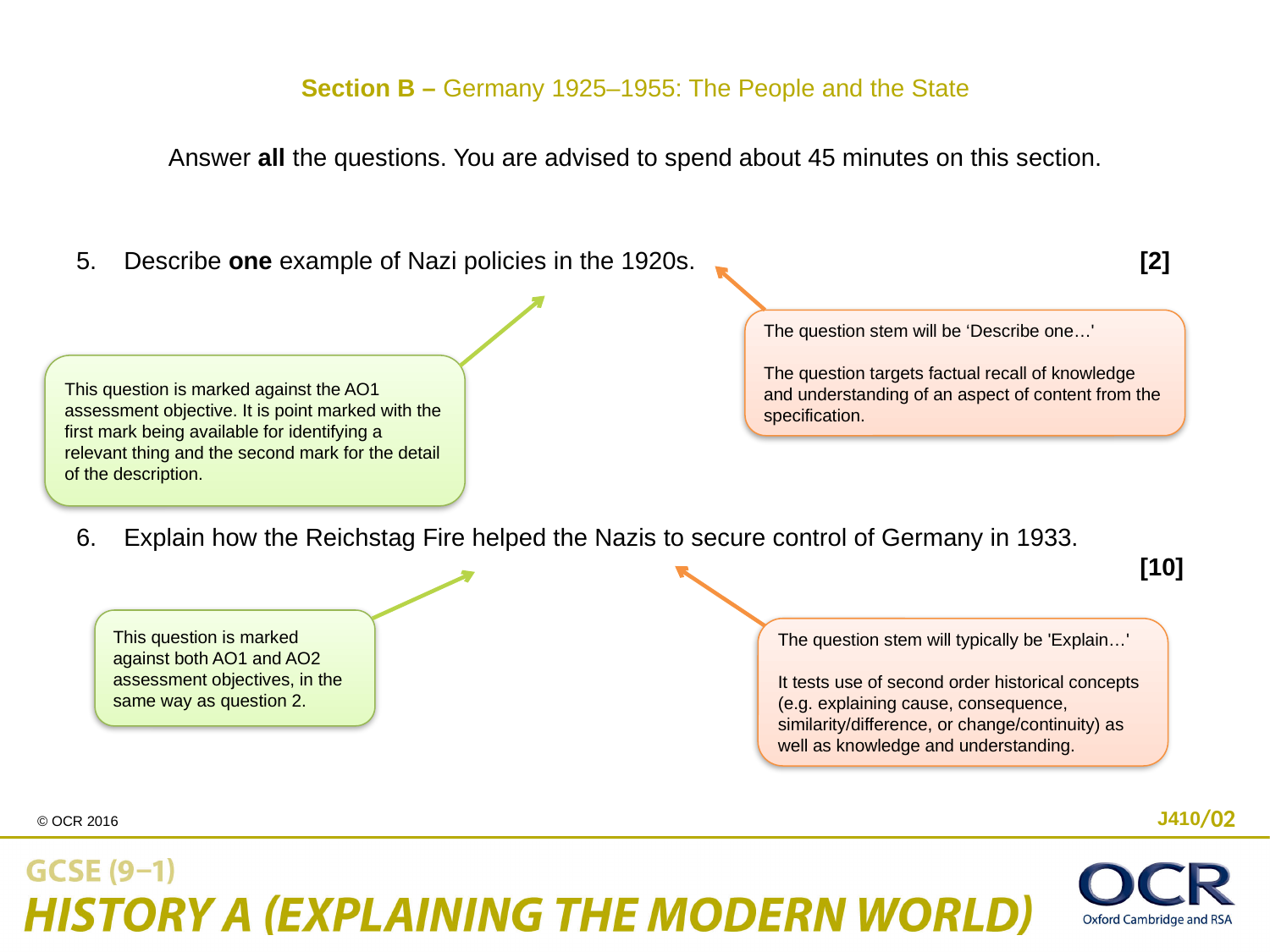

Section B – Germany 1925–1955: The People and the State

Answer all the questions. You are advised to spend about 45 minutes on this section.

Describe one example of Nazi policies in the 1920s. 				[2]

Explain how the Reichstag Fire helped the Nazis to secure control of Germany in 1933. 									[10]

The question stem will be ‘Describe one…'

The question targets factual recall of knowledge and understanding of an aspect of content from the specification.
This question is marked against the AO1 assessment objective. It is point marked with the first mark being available for identifying a relevant thing and the second mark for the detail of the description.
This question is marked against both AO1 and AO2 assessment objectives, in the same way as question 2.
The question stem will typically be 'Explain…'

It tests use of second order historical concepts (e.g. explaining cause, consequence, similarity/difference, or change/continuity) as well as knowledge and understanding.
/02